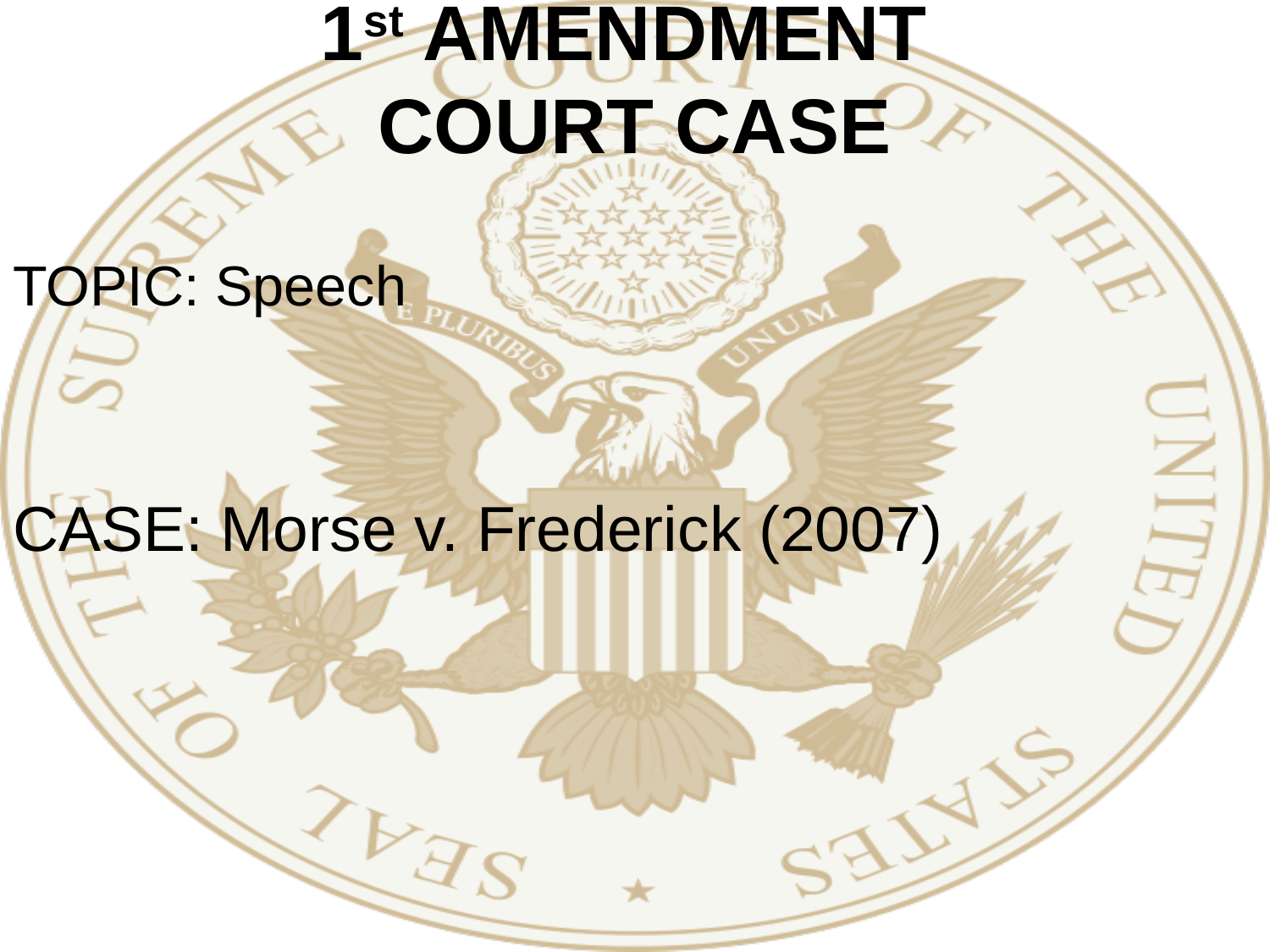

# 1st AMENDMENT COURT CASE
TOPIC: Speech

CASE: Morse v. Frederick (2007)